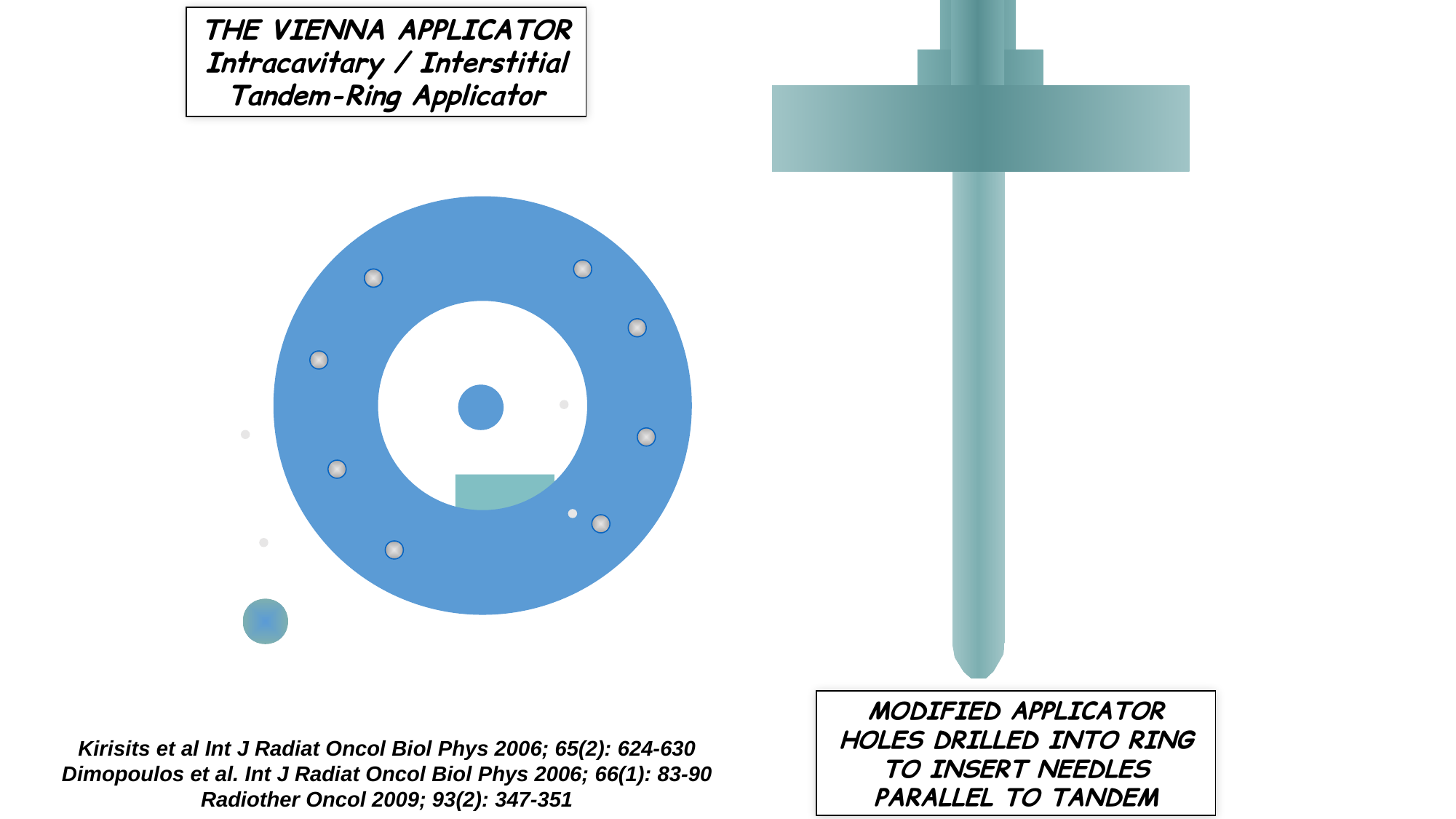

THE VIENNA APPLICATOR
Intracavitary / Interstitial
Tandem-Ring Applicator

MODIFIED APPLICATOR
HOLES DRILLED INTO RING TO INSERT NEEDLES PARALLEL TO TANDEM
Kirisits et al Int J Radiat Oncol Biol Phys 2006; 65(2): 624-630
Dimopoulos et al. Int J Radiat Oncol Biol Phys 2006; 66(1): 83-90
Radiother Oncol 2009; 93(2): 347-351